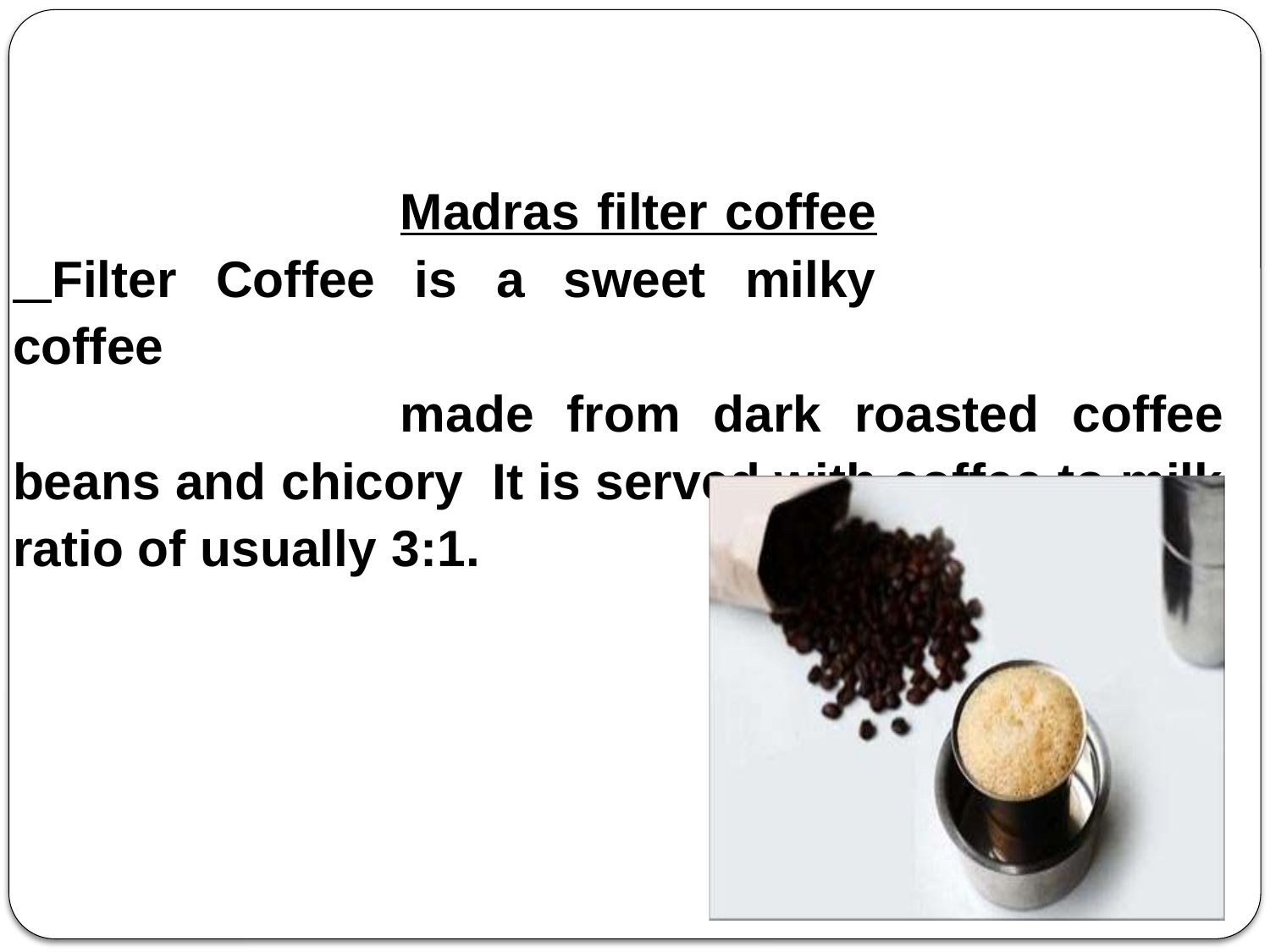

Madras filter coffee  Filter Coffee is a sweet milky coffee
made from dark roasted coffee beans and chicory  It is served with coffee to milk ratio of usually 3:1.